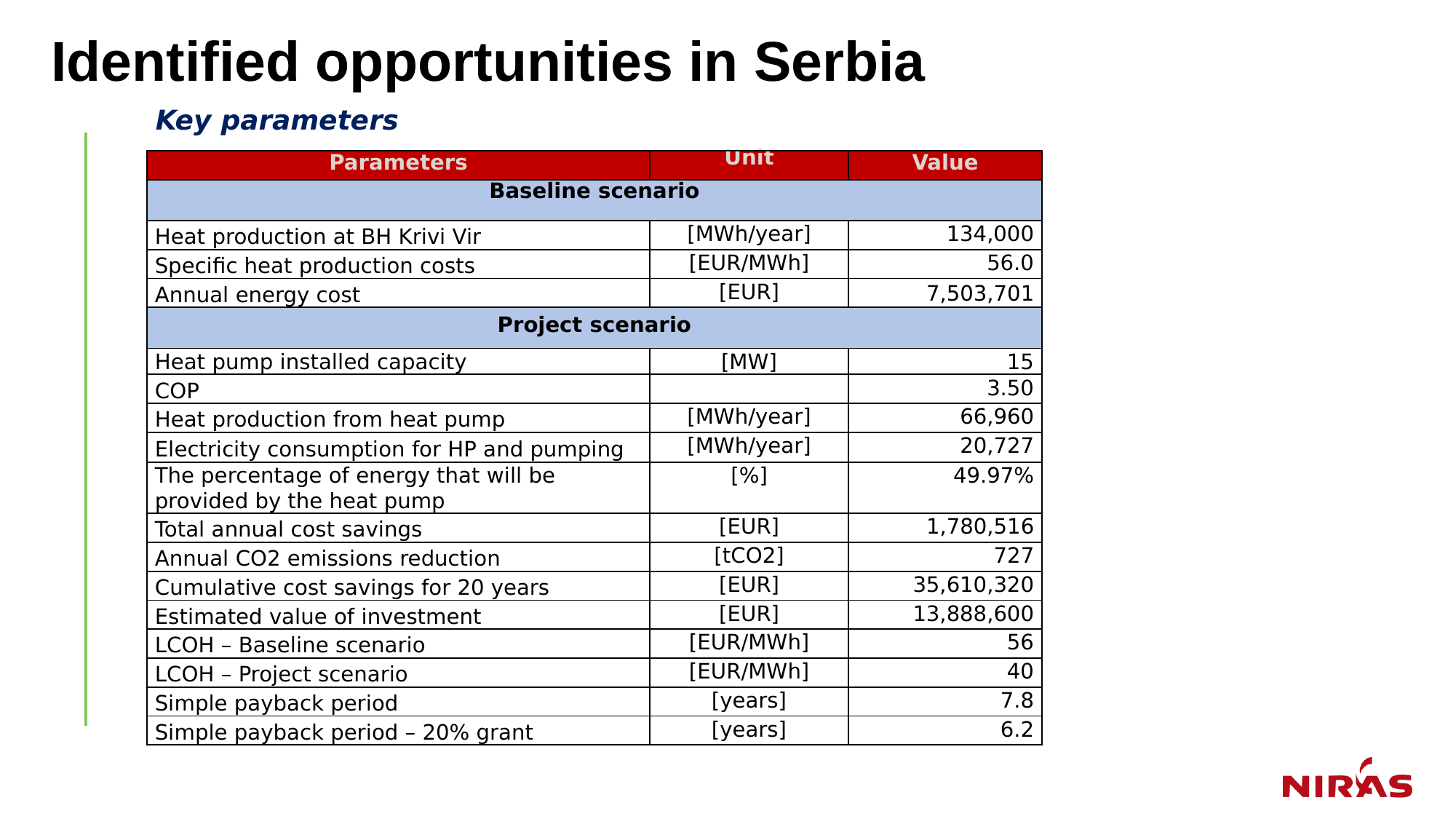

Identified opportunities in Serbia
Key parameters
| Parameters | Unit | Value |
| --- | --- | --- |
| Baseline scenario |  |  |
| Heat production at BH Krivi Vir | [MWh/year] | 134,000 |
| Specific heat production costs | [EUR/MWh] | 56.0 |
| Annual energy cost | [EUR] | 7,503,701 |
| Project scenario |  |  |
| Heat pump installed capacity | [MW] | 15 |
| COP |  | 3.50 |
| Heat production from heat pump | [MWh/year] | 66,960 |
| Electricity consumption for HP and pumping | [MWh/year] | 20,727 |
| The percentage of energy that will be provided by the heat pump | [%] | 49.97% |
| Total annual cost savings | [EUR] | 1,780,516 |
| Annual CO2 emissions reduction | [tCO2] | 727 |
| Cumulative cost savings for 20 years | [EUR] | 35,610,320 |
| Estimated value of investment | [EUR] | 13,888,600 |
| LCOH – Baseline scenario | [EUR/MWh] | 56 |
| LCOH – Project scenario | [EUR/MWh] | 40 |
| Simple payback period | [years] | 7.8 |
| Simple payback period – 20% grant | [years] | 6.2 |
10